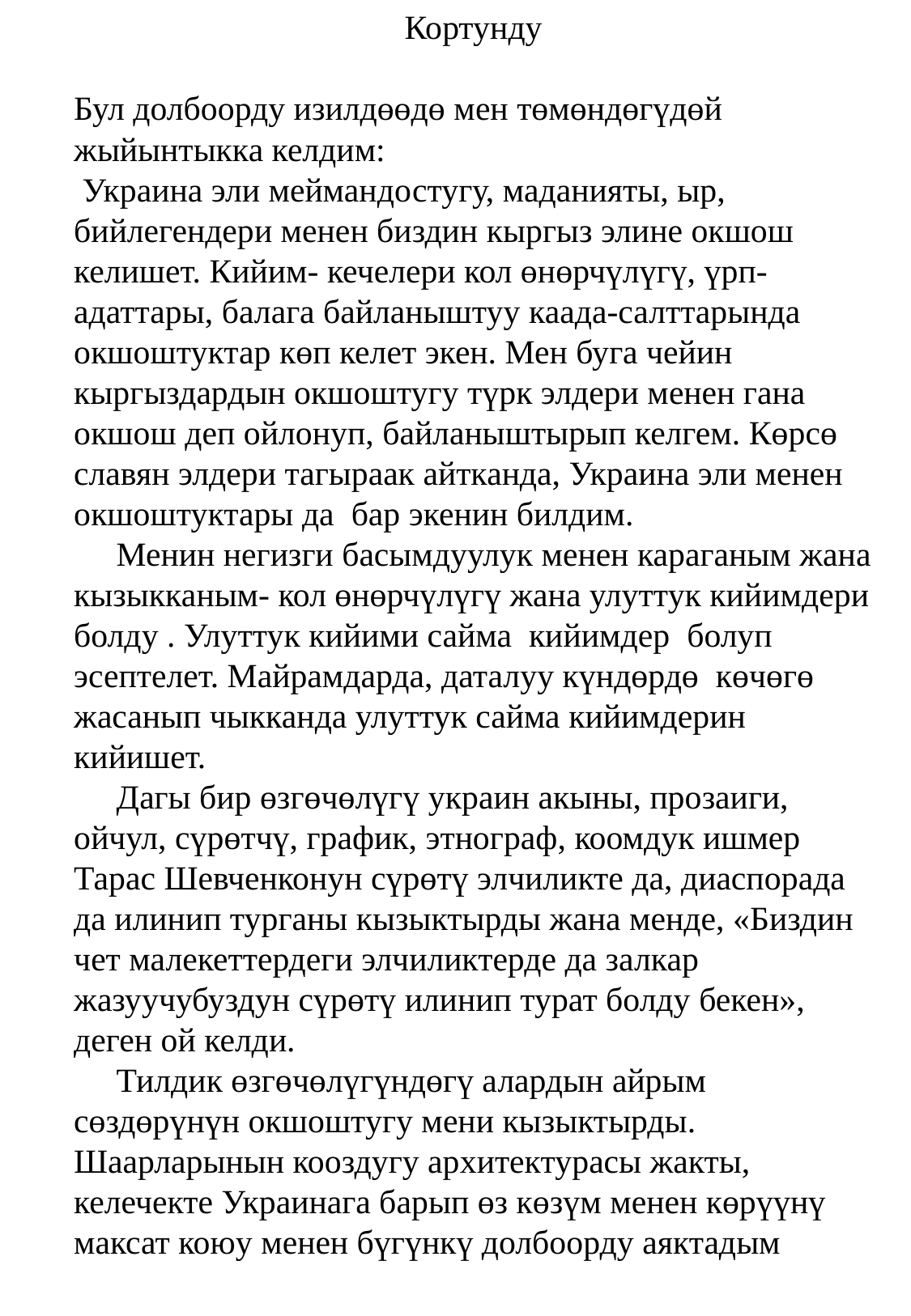

Кортунду

Бул долбоорду изилдөөдө мен төмөндөгүдөй жыйынтыкка келдим:
 Украина эли меймандостугу, маданияты, ыр, бийлегендери менен биздин кыргыз элине окшош келишет. Кийим- кечелери кол өнөрчүлүгү, үрп-адаттары, балага байланыштуу каада-салттарында окшоштуктар көп келет экен. Мен буга чейин кыргыздардын окшоштугу түрк элдери менен гана окшош деп ойлонуп, байланыштырып келгем. Көрсө славян элдери тагыраак айтканда, Украина эли менен окшоштуктары да  бар экенин билдим.
     Менин негизги басымдуулук менен караганым жана кызыкканым- кол өнөрчүлүгү жана улуттук кийимдери болду . Улуттук кийими сайма  кийимдер  болуп эсептелет. Майрамдарда, даталуу күндөрдө  көчөгө жасанып чыкканда улуттук сайма кийимдерин кийишет.
     Дагы бир өзгөчөлүгү украин акыны, прозаиги, ойчул, сүрөтчү, график, этнограф, коомдук ишмер Тарас Шевченконун сүрөтү элчиликте да, диаспорада да илинип турганы кызыктырды жана менде, «Биздин чет малекеттердеги элчиликтерде да залкар жазуучубуздун сүрөтү илинип турат болду бекен»,  деген ой келди.
     Тилдик өзгөчөлүгүндөгү алардын айрым сөздөрүнүн окшоштугу мени кызыктырды. Шаарларынын кооздугу архитектурасы жакты,  келечекте Украинага барып өз көзүм менен көрүүнү максат коюу менен бүгүнкү долбоорду аяктадым